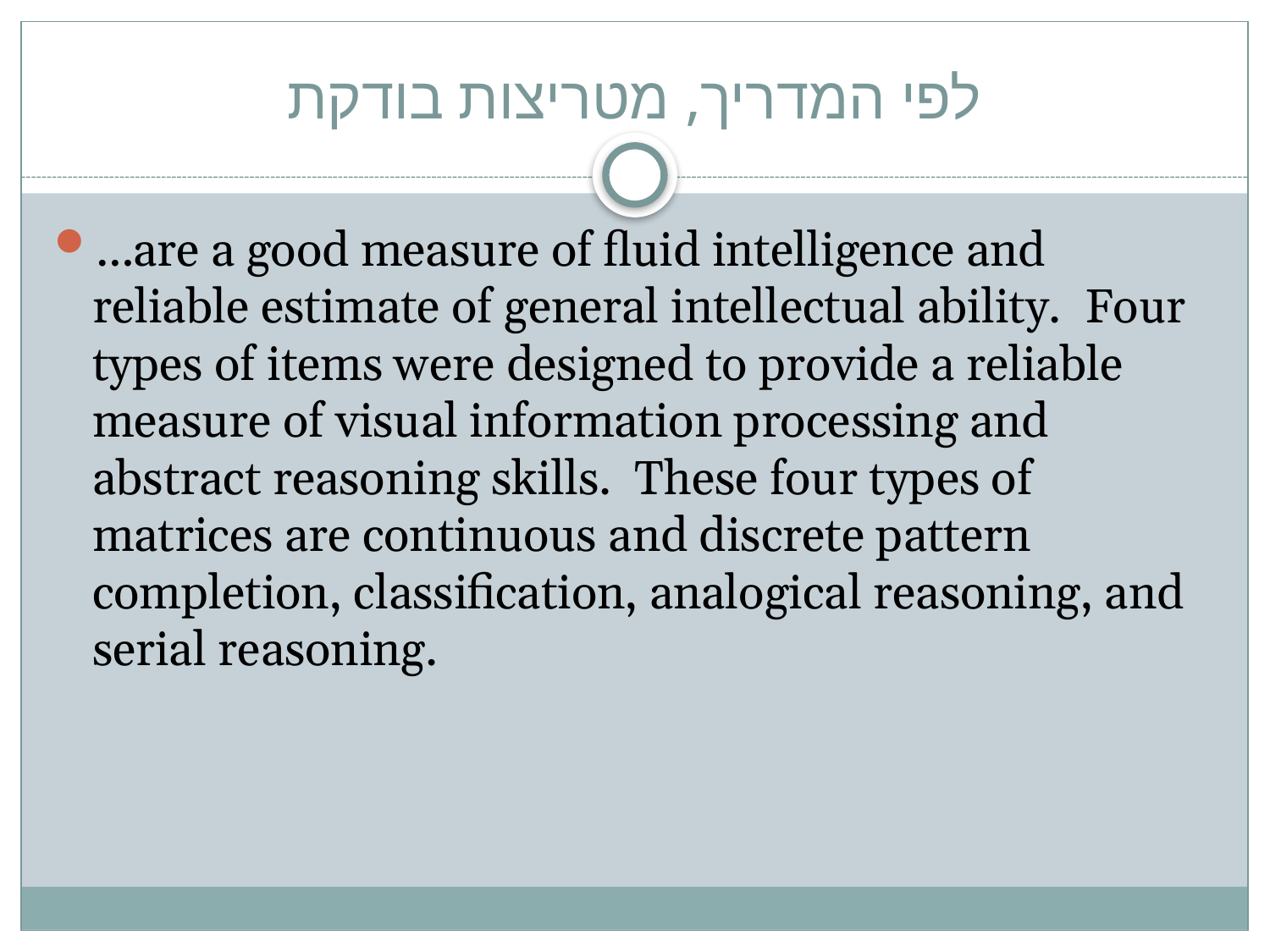

# לפי המדריך, מטריצות בודקת
…are a good measure of fluid intelligence and reliable estimate of general intellectual ability.  Four types of items were designed to provide a reliable measure of visual information processing and abstract reasoning skills.  These four types of matrices are continuous and discrete pattern completion, classification, analogical reasoning, and serial reasoning.